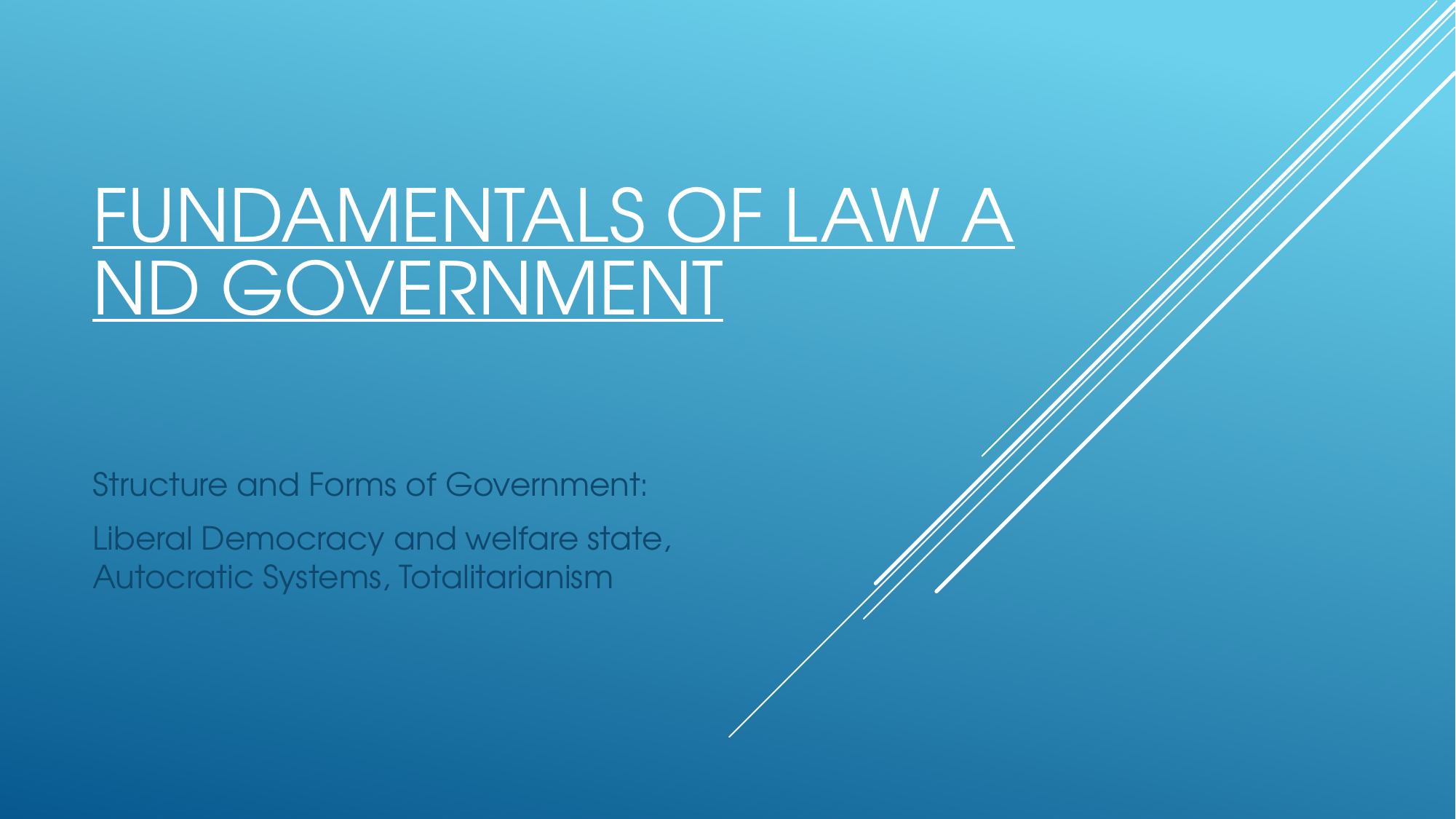

# Fundamentals of Law and Government
Structure and Forms of Government:
Liberal Democracy and welfare state, Autocratic Systems, Totalitarianism